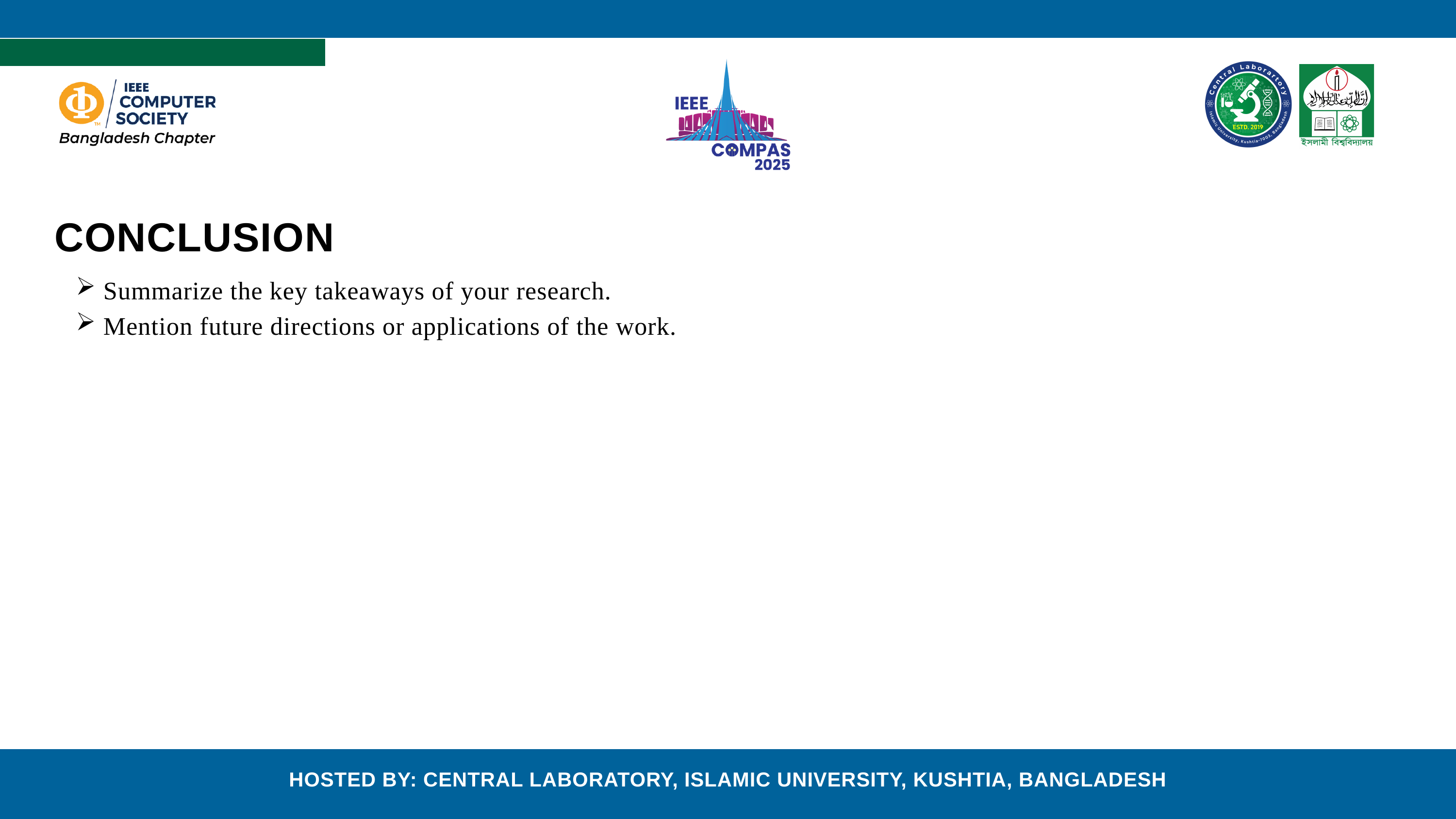

CONCLUSION
Summarize the key takeaways of your research.
Mention future directions or applications of the work.

HOSTED BY: CENTRAL LABORATORY, ISLAMIC UNIVERSITY, KUSHTIA, BANGLADESH